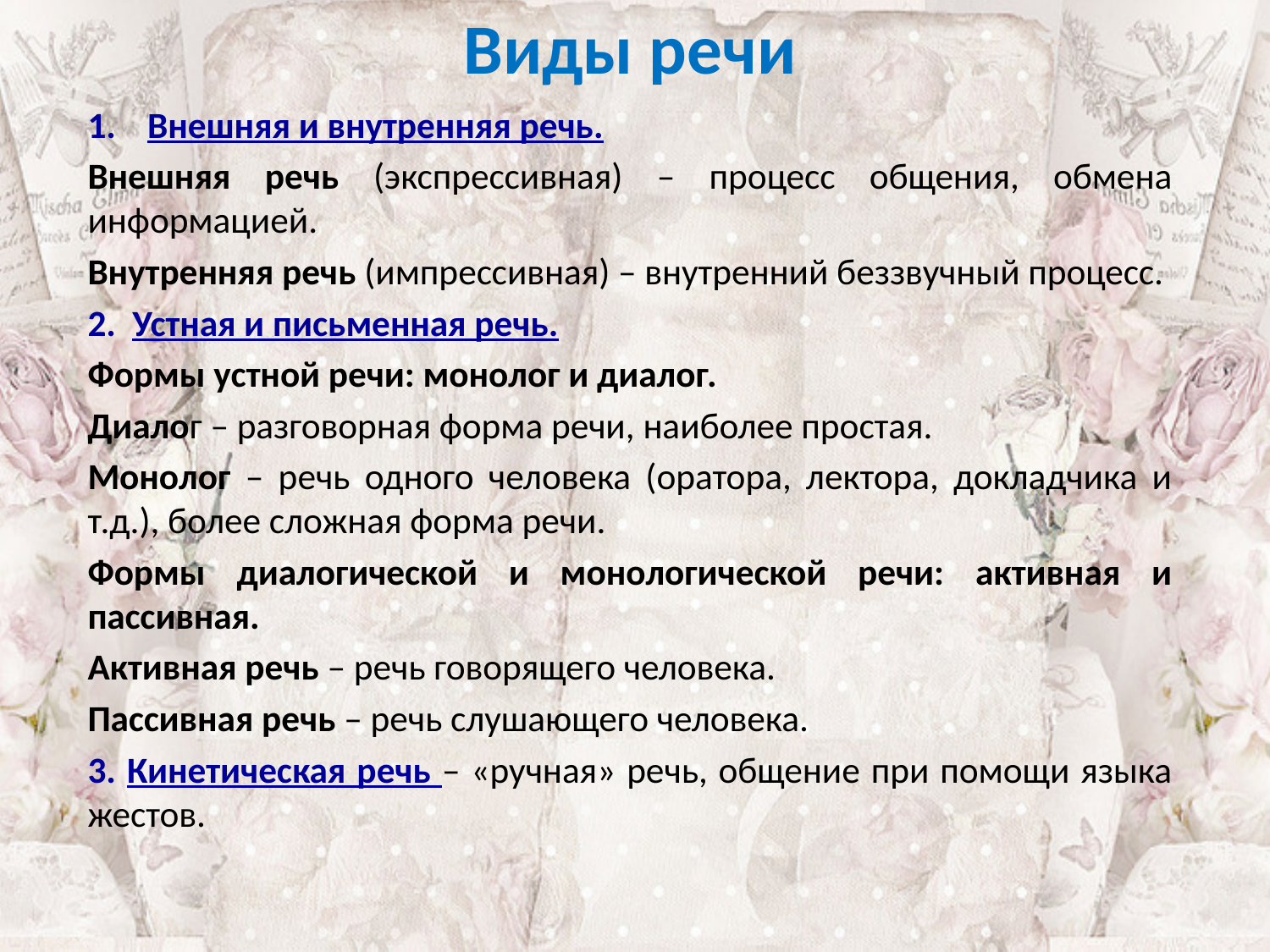

Виды речи
Внешняя и внутренняя речь.
Внешняя речь (экспрессивная) – процесс общения, обмена информацией.
Внутренняя речь (импрессивная) – внутренний беззвучный процесс.
2.  Устная и письменная речь.
Формы устной речи: монолог и диалог.
Диалог – разговорная форма речи, наиболее простая.
Монолог – речь одного человека (оратора, лектора, докладчика и т.д.), более сложная форма речи.
Формы диалогической и монологической речи: активная и пассивная.
Активная речь – речь говорящего человека.
Пассивная речь – речь слушающего человека.
3. Кинетическая речь – «ручная» речь, общение при помощи языка жестов.